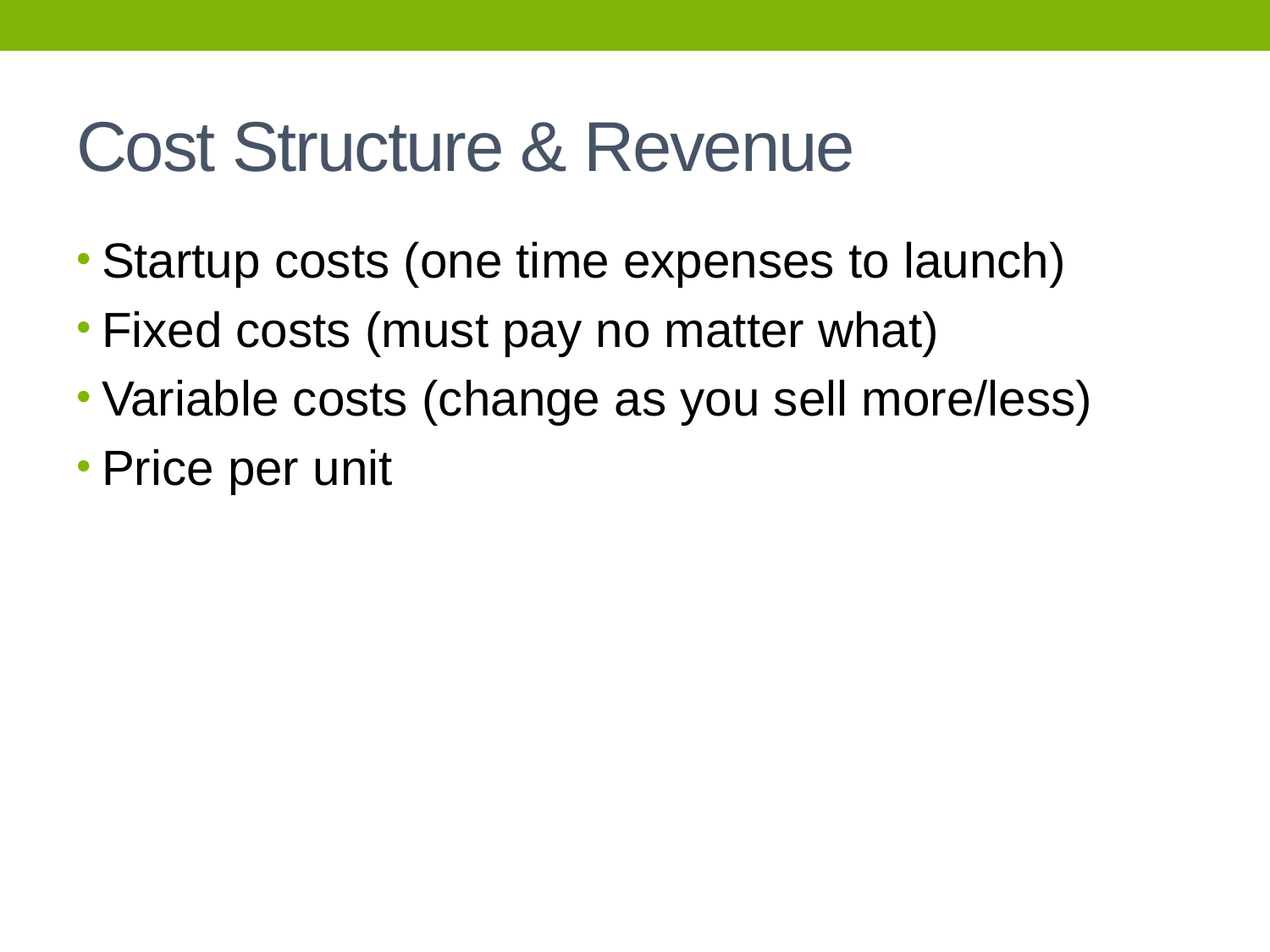

# Cost Structure & Revenue
Startup costs (one time expenses to launch)
Fixed costs (must pay no matter what)
Variable costs (change as you sell more/less)
Price per unit